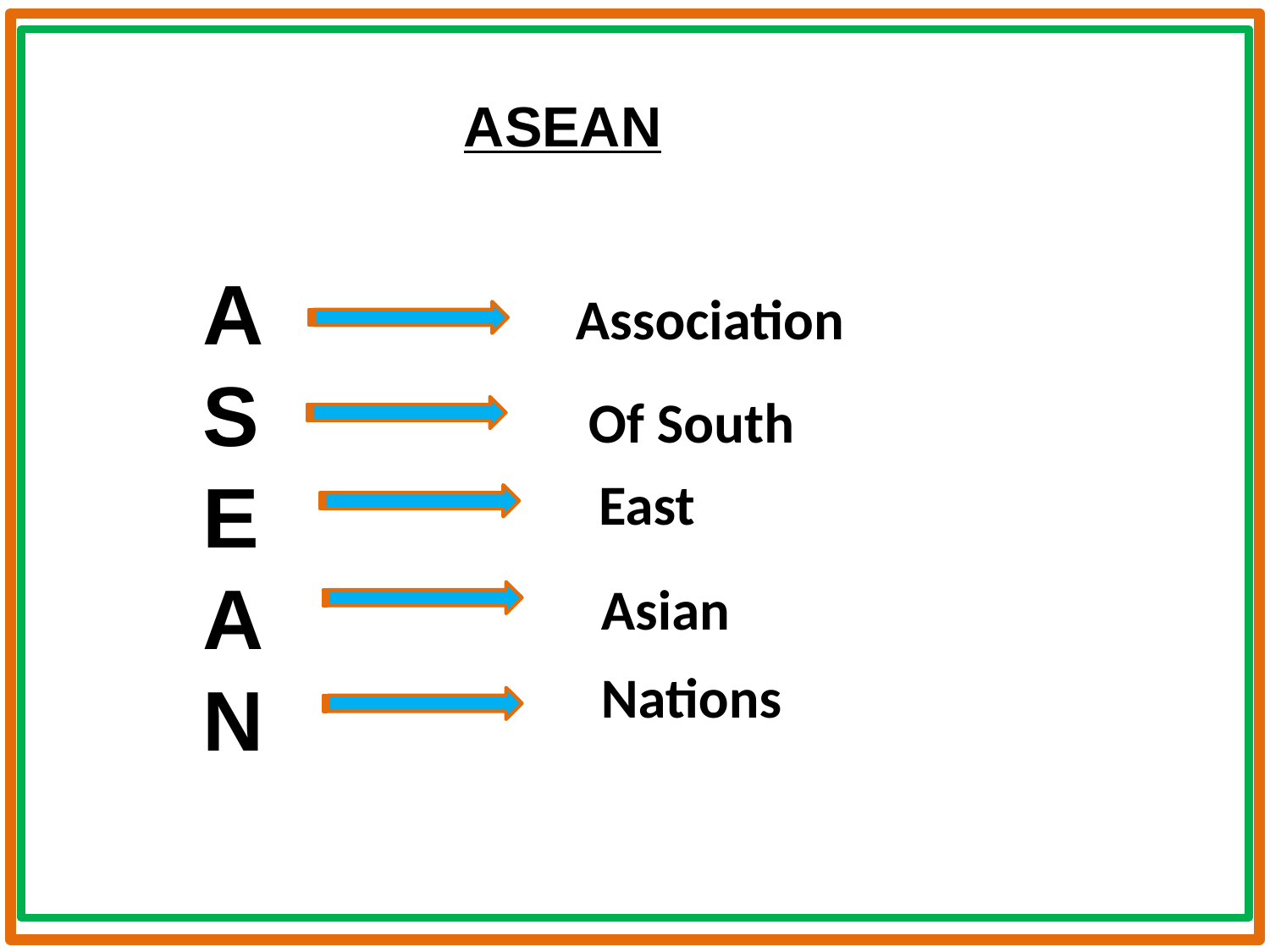

ASEAN
ASEAN
Association

Of South

East

Asian

Nations